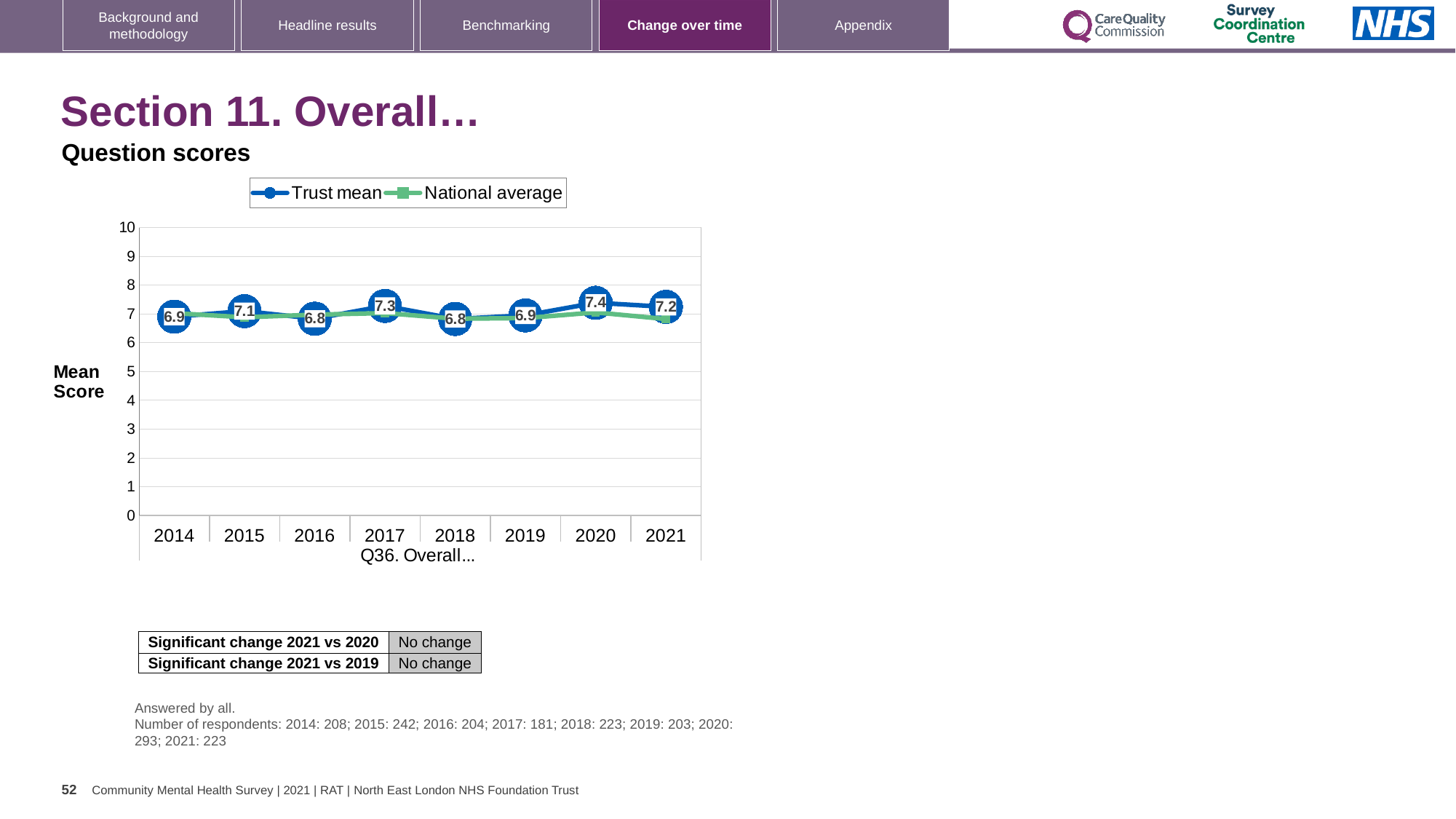

# Section 11. Overall…
Question scores

### Chart

| Category | Trust mean | National average |
|---|---|---|
| 2014 | 6.90642189645205 | 7.027027916725072 |
| 2015 | 7.09818998874924 | 6.883967910304355 |
| 2016 | 6.83475706129703 | 6.974981414519081 |
| 2017 | 7.2785875565211 | 7.029817967674326 |
| 2018 | 6.82559675412149 | 6.8350870270286 |
| 2019 | 6.94900132878458 | 6.855993264170402 |
| 2020 | 7.38862100779071 | 7.053089117360716 |
| 2021 | 7.24499089499601 | 6.822825881440929 |
| Significant change 2021 vs 2020 | No change |
| --- | --- |
| Significant change 2021 vs 2019 | No change |
Answered by all.
Number of respondents: 2014: 208; 2015: 242; 2016: 204; 2017: 181; 2018: 223; 2019: 203; 2020: 293; 2021: 223
52